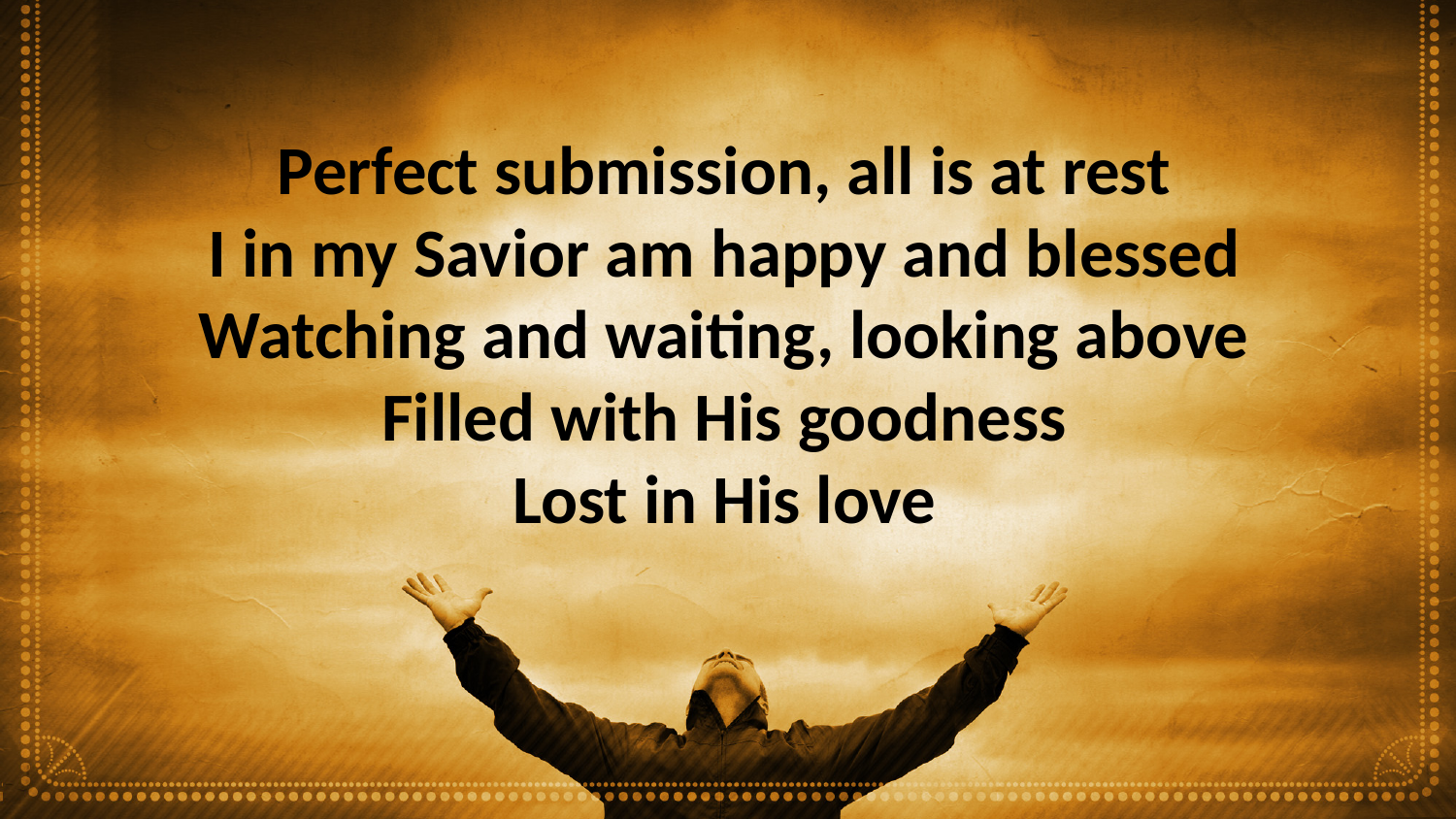

Perfect submission, all is at rest
I in my Savior am happy and blessed
Watching and waiting, looking above
Filled with His goodness
Lost in His love